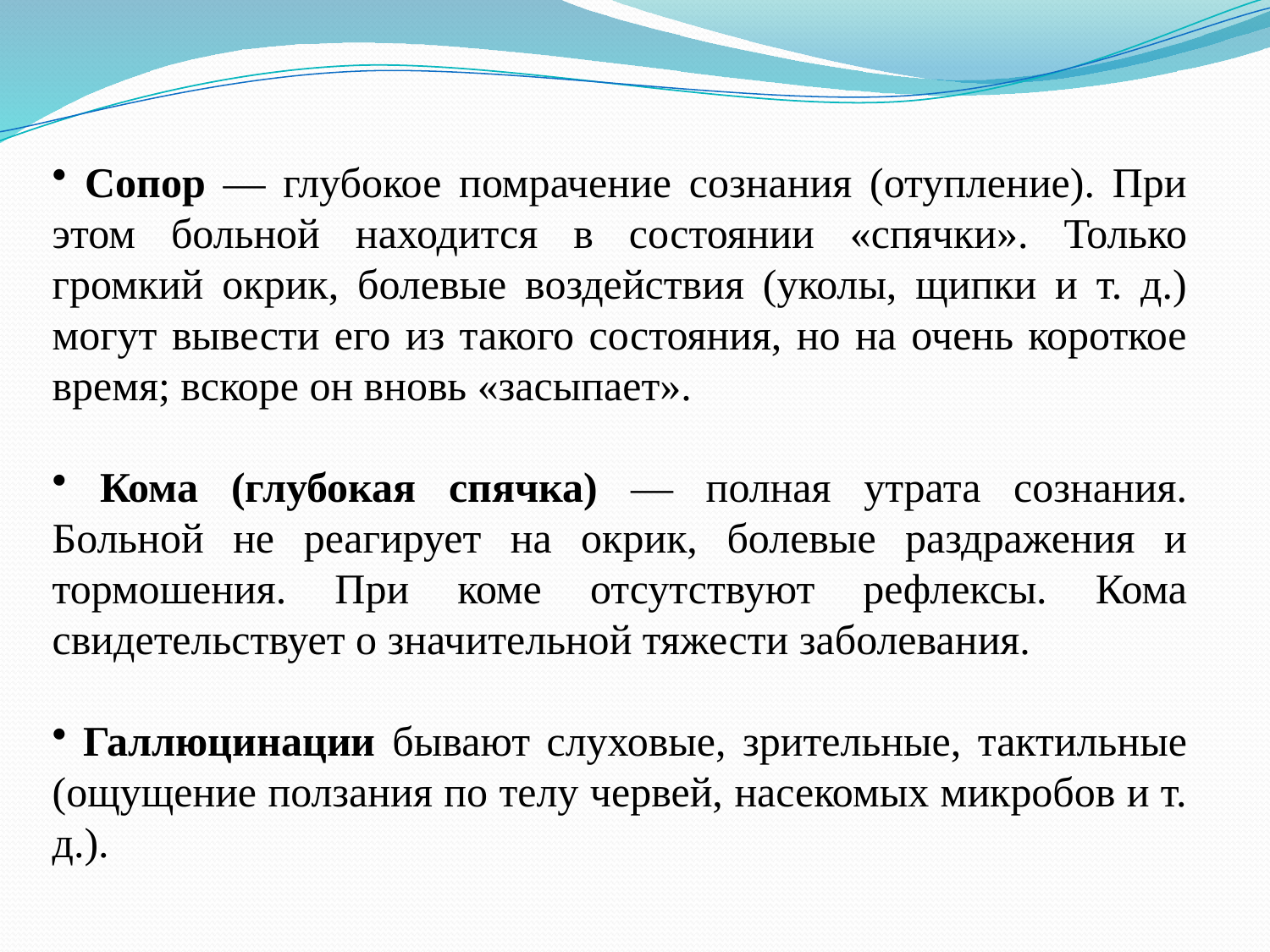

Сопор — глубокое помрачение сознания (отупление). При этом больной находится в состоянии «спячки». Только громкий окрик, болевые воздействия (уколы, щипки и т. д.) могут вывести его из такого состояния, но на очень короткое время; вскоре он вновь «засыпает».

 Кома (глубокая спячка) — полная утрата сознания. Больной не реагирует на окрик, болевые раздражения и тормошения. При коме отсутствуют рефлексы. Кома свидетельствует о значительной тяжести заболевания.

 Галлюцинации бывают слуховые, зрительные, тактильные (ощущение ползания по телу червей, насекомых микробов и т. д.).